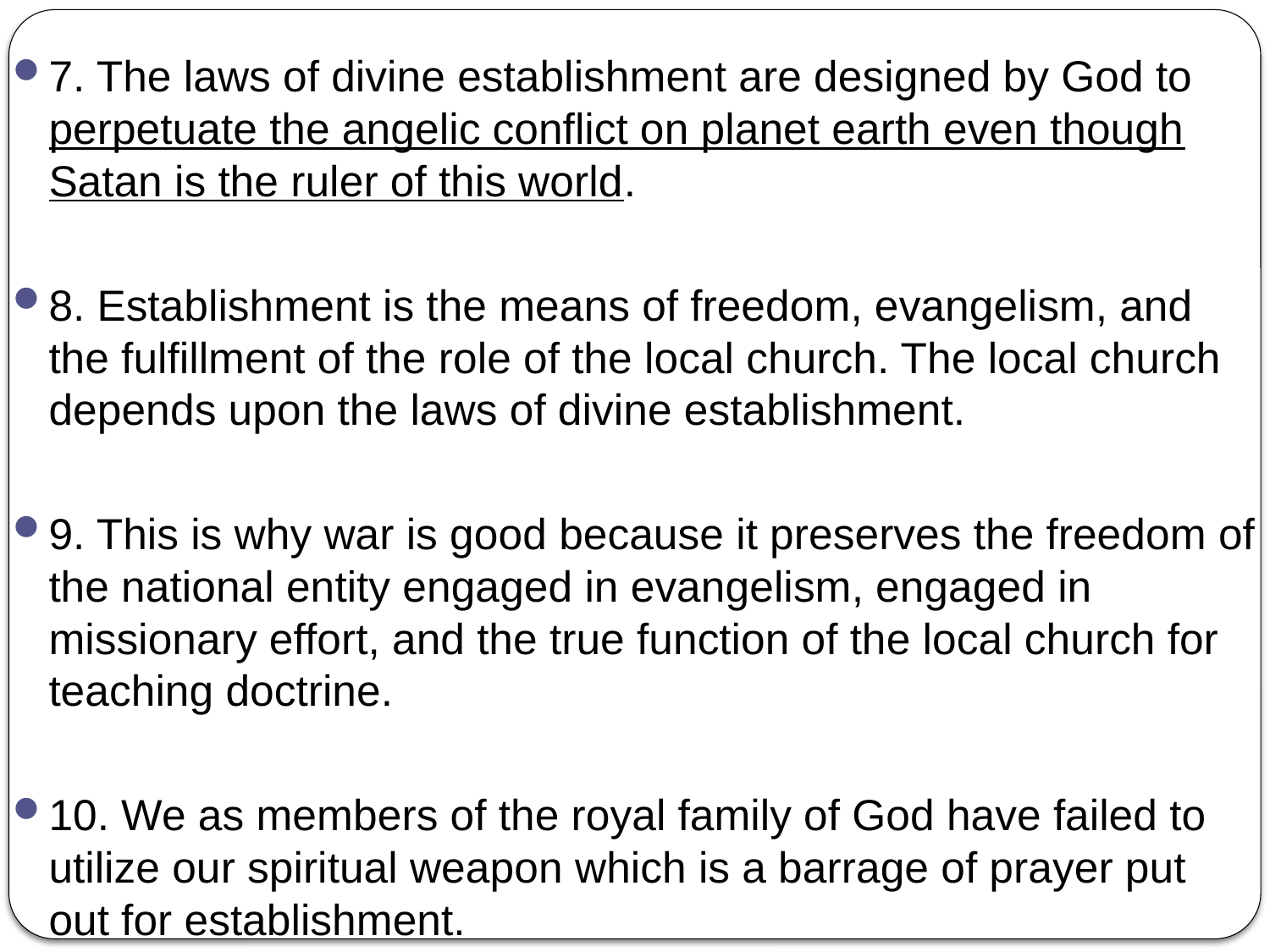

7. The laws of divine establishment are designed by God to perpetuate the angelic conflict on planet earth even though Satan is the ruler of this world.

8. Establishment is the means of freedom, evangelism, and the fulfillment of the role of the local church. The local church depends upon the laws of divine establishment.

9. This is why war is good because it preserves the freedom of the national entity engaged in evangelism, engaged in missionary effort, and the true function of the local church for teaching doctrine.

10. We as members of the royal family of God have failed to utilize our spiritual weapon which is a barrage of prayer put out for establishment.